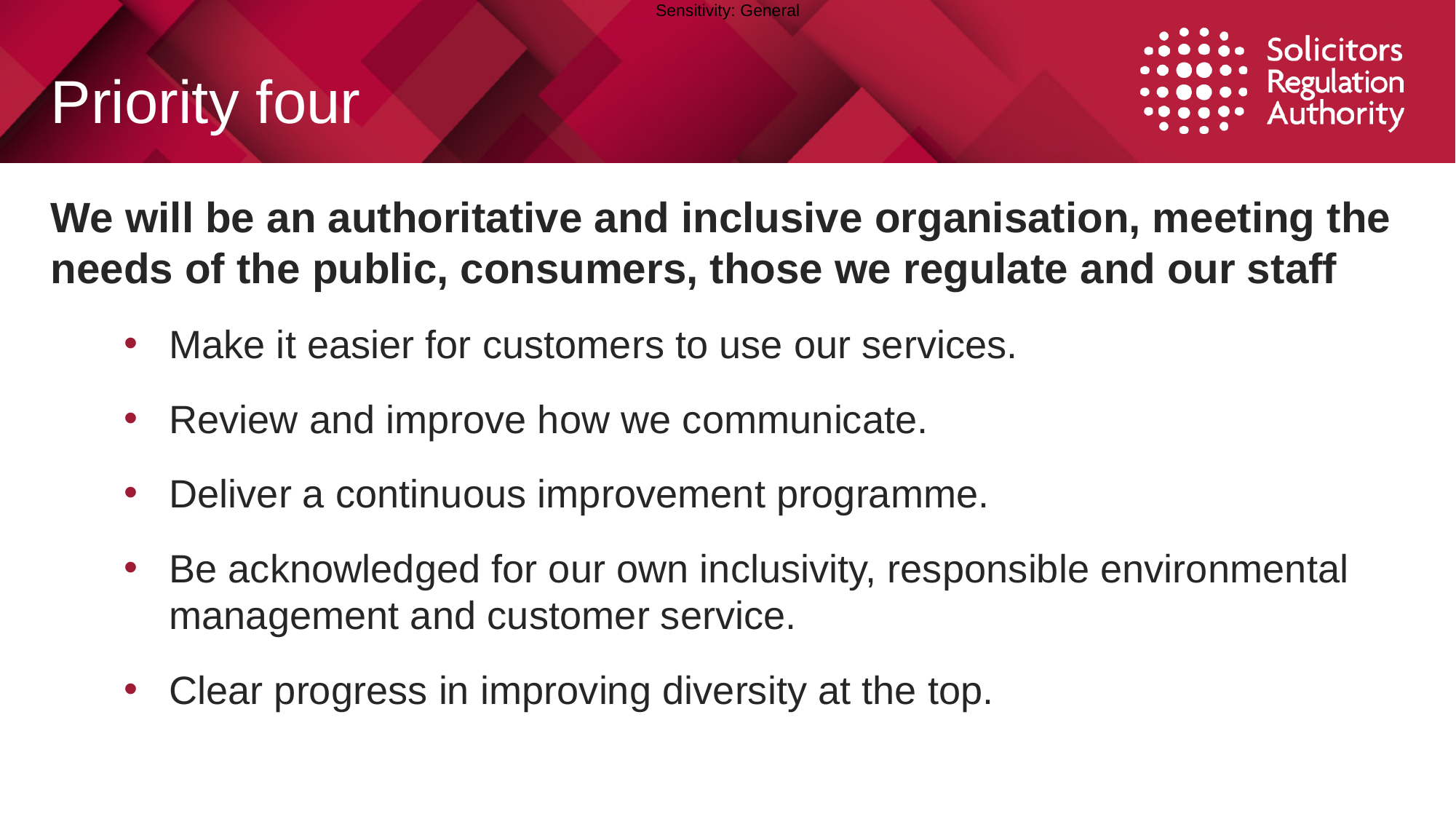

# Priority four
We will be an authoritative and inclusive organisation, meeting the needs of the public, consumers, those we regulate and our staff
Make it easier for customers to use our services.
Review and improve how we communicate.
Deliver a continuous improvement programme.
Be acknowledged for our own inclusivity, responsible environmental management and customer service.
Clear progress in improving diversity at the top.